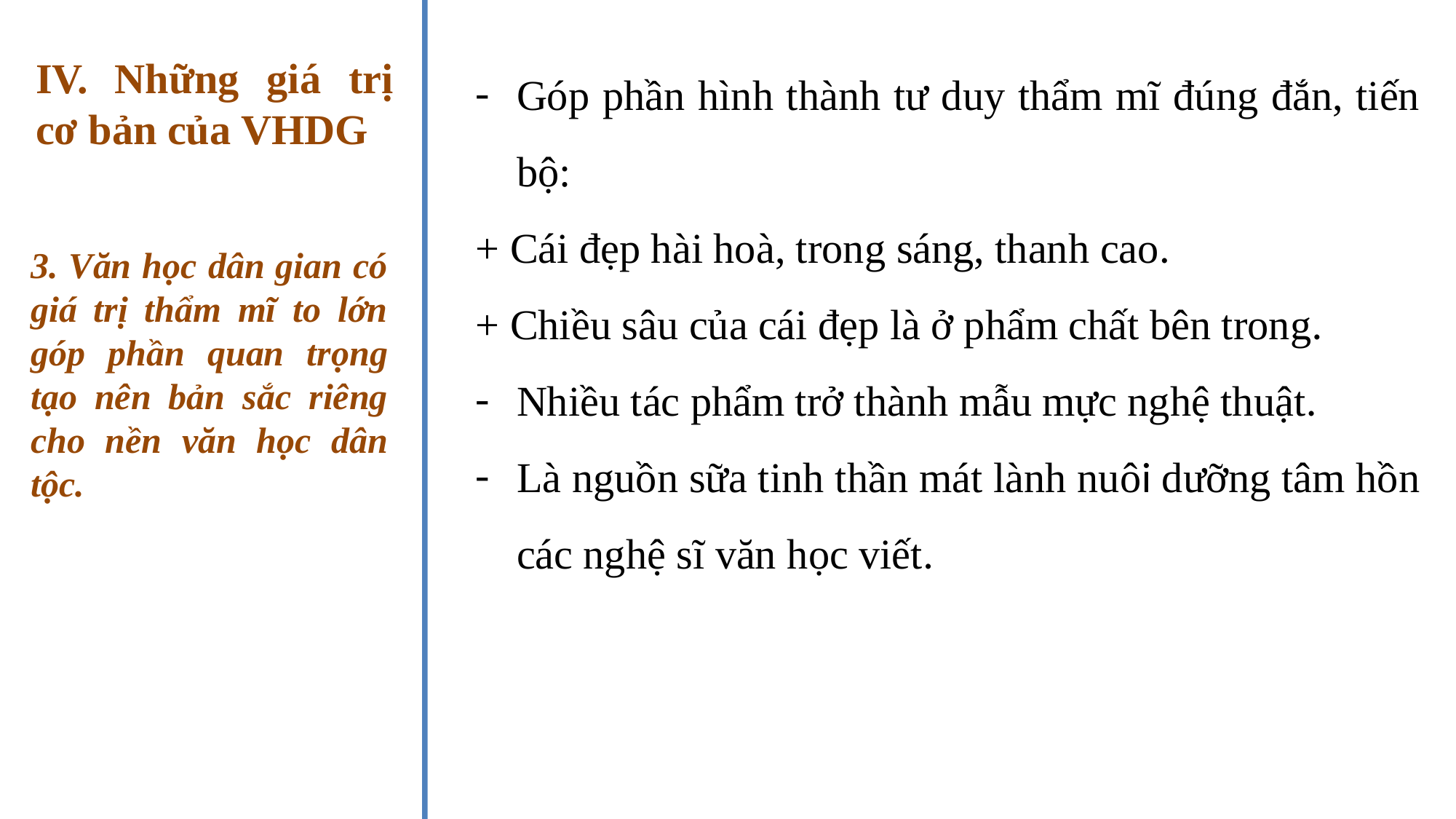

Góp phần hình thành tư duy thẩm mĩ đúng đắn, tiến bộ:
+ Cái đẹp hài hoà, trong sáng, thanh cao.
+ Chiều sâu của cái đẹp là ở phẩm chất bên trong.
Nhiều tác phẩm trở thành mẫu mực nghệ thuật.
Là nguồn sữa tinh thần mát lành nuôi dưỡng tâm hồn các nghệ sĩ văn học viết.

IV. Những giá trị cơ bản của VHDG
3. Văn học dân gian có giá trị thẩm mĩ to lớn góp phần quan trọng tạo nên bản sắc riêng cho nền văn học dân tộc.